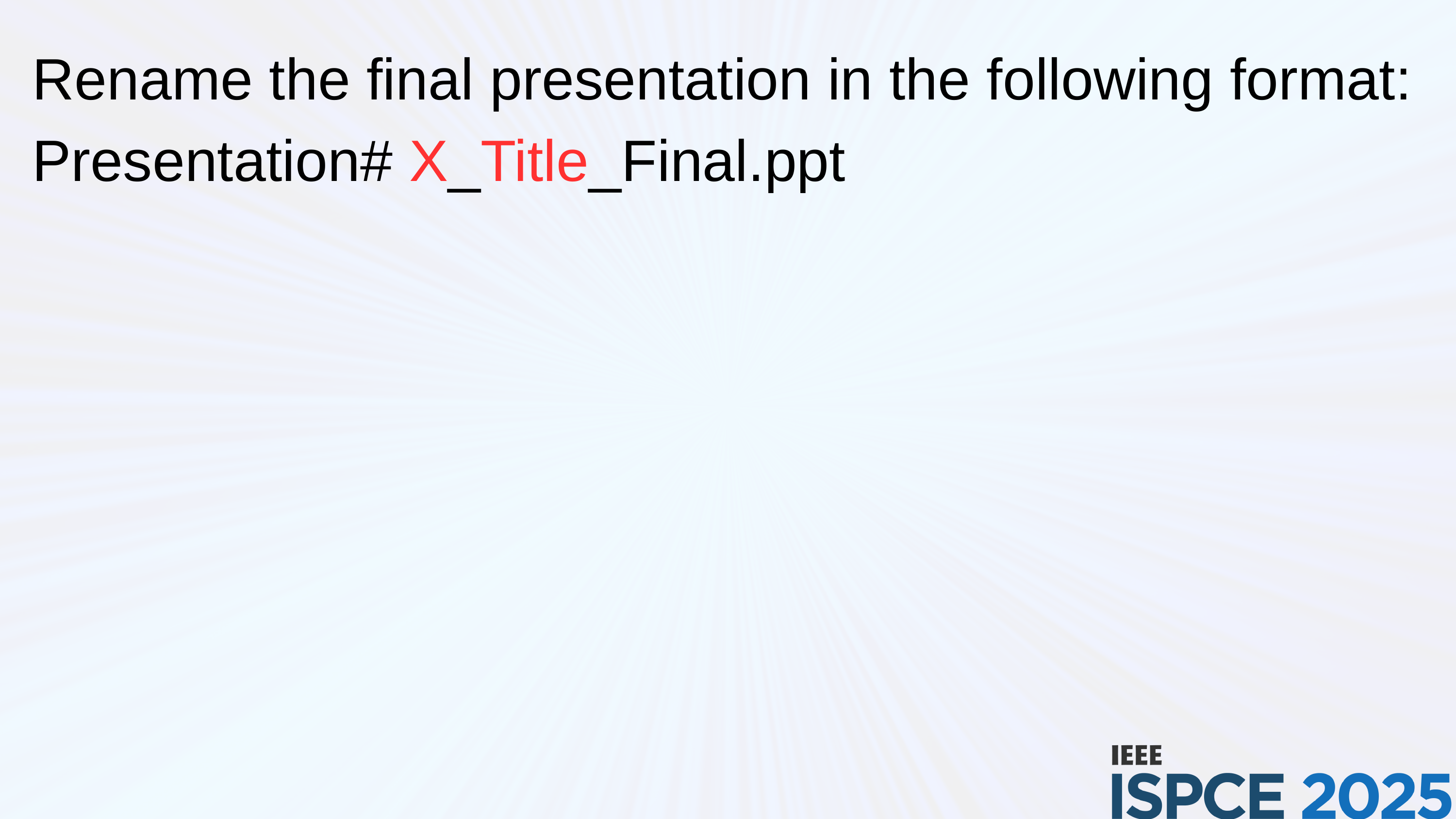

Rename the final presentation in the following format: Presentation# X_Title_Final.ppt